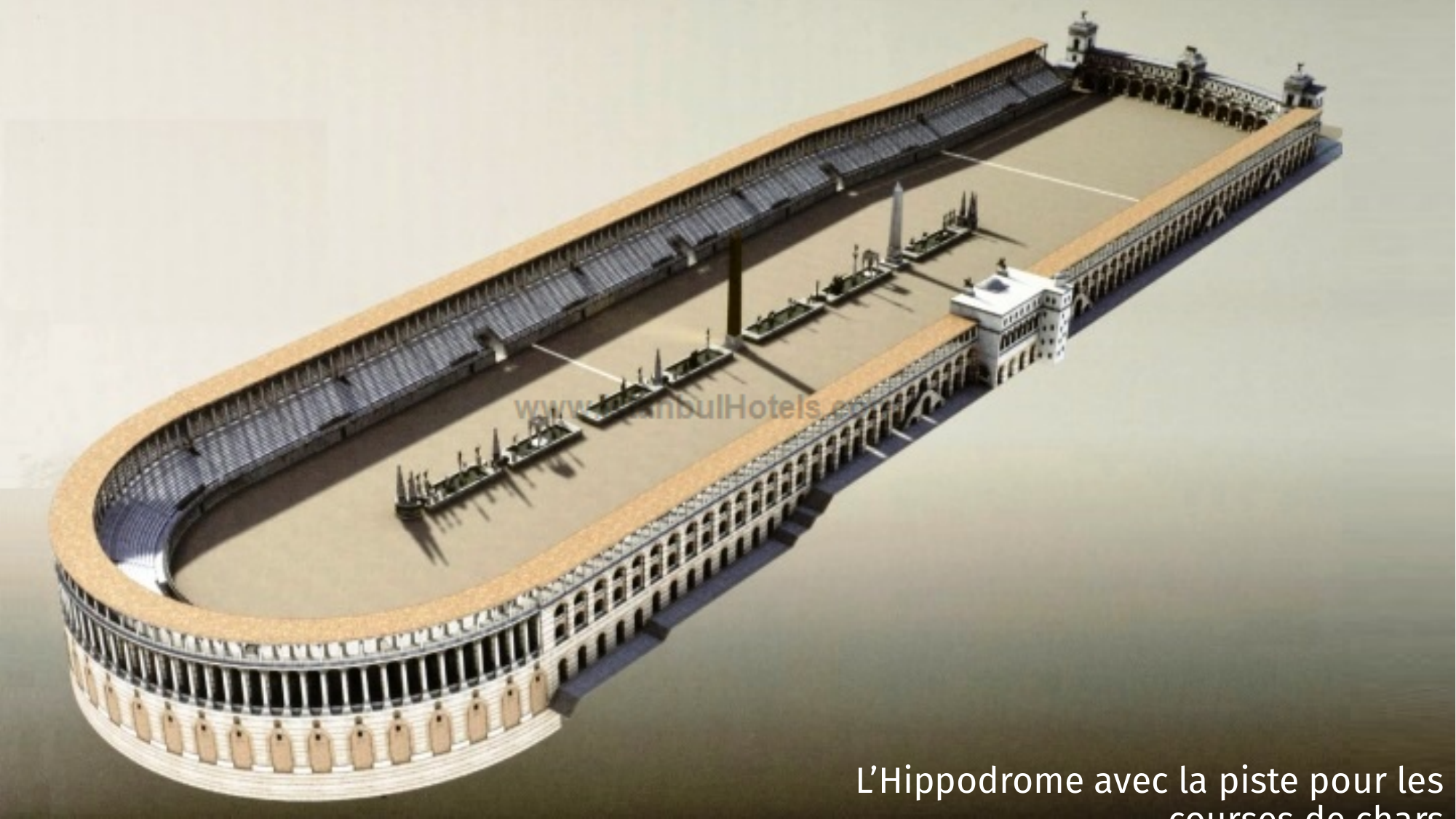

L’Hippodrome avec la piste pour les courses de chars